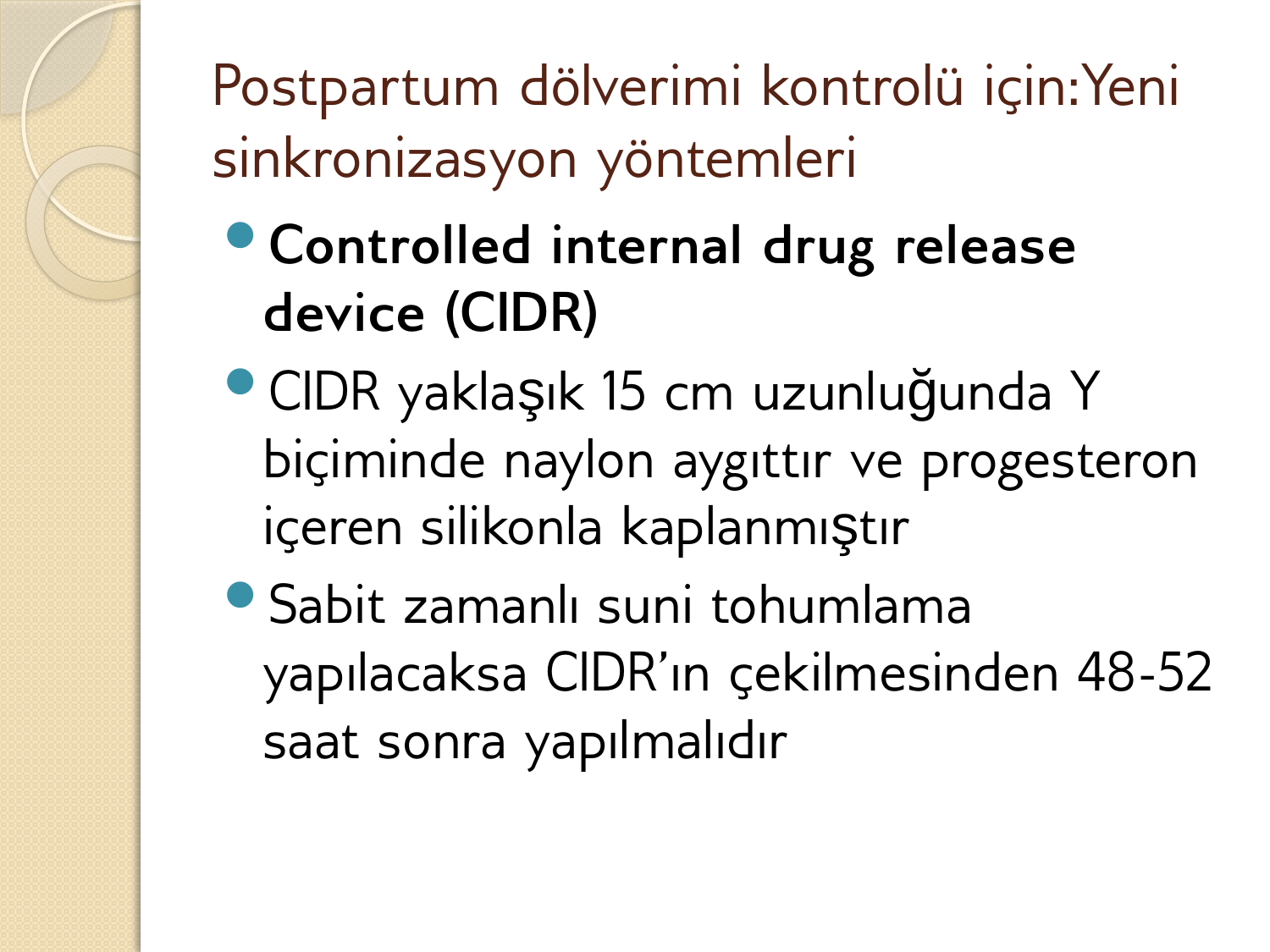

# Postpartum dölverimi kontrolü için:Yeni sinkronizasyon yöntemleri
Controlled internal drug release device (CIDR)
CIDR yaklaşık 15 cm uzunluğunda Y biçiminde naylon aygıttır ve progesteron içeren silikonla kaplanmıştır
Sabit zamanlı suni tohumlama yapılacaksa CIDR’ın çekilmesinden 48-52 saat sonra yapılmalıdır